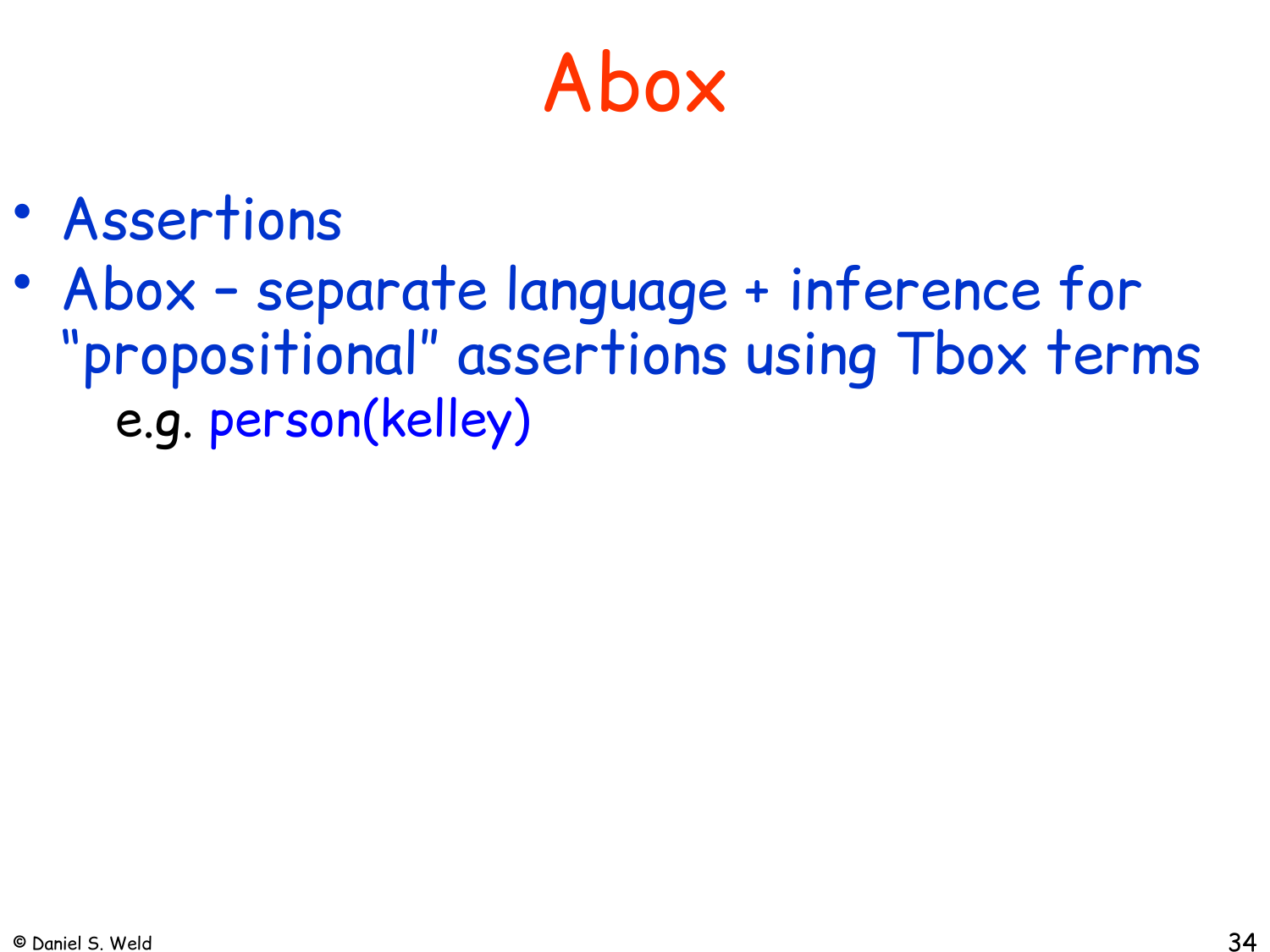

# Abox
Assertions
Abox – separate language + inference for “propositional” assertions using Tbox terms
e.g. person(kelley)
34
© Daniel S. Weld